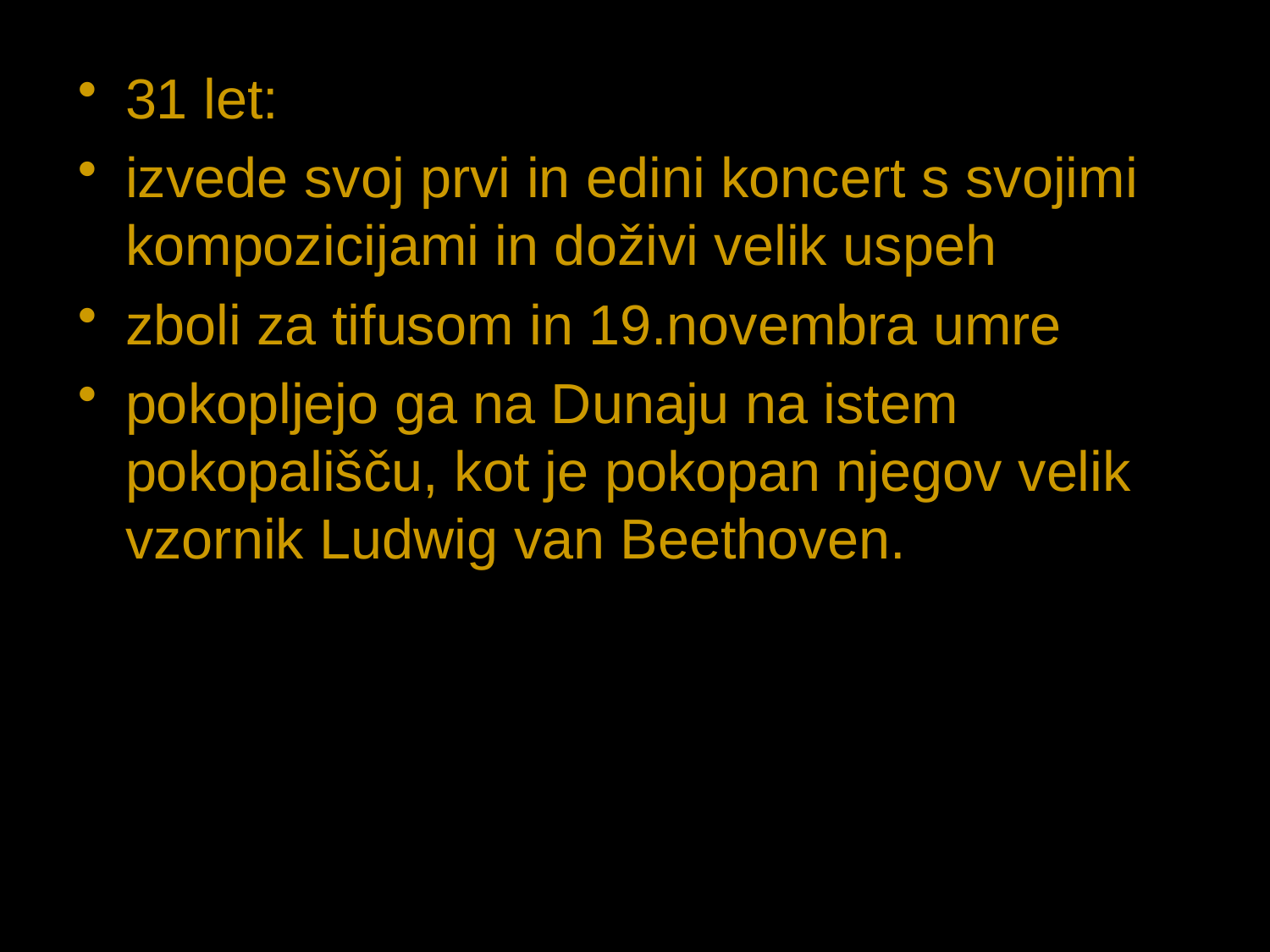

31 let:
izvede svoj prvi in edini koncert s svojimi kompozicijami in doživi velik uspeh
zboli za tifusom in 19.novembra umre
pokopljejo ga na Dunaju na istem pokopališču, kot je pokopan njegov velik vzornik Ludwig van Beethoven.